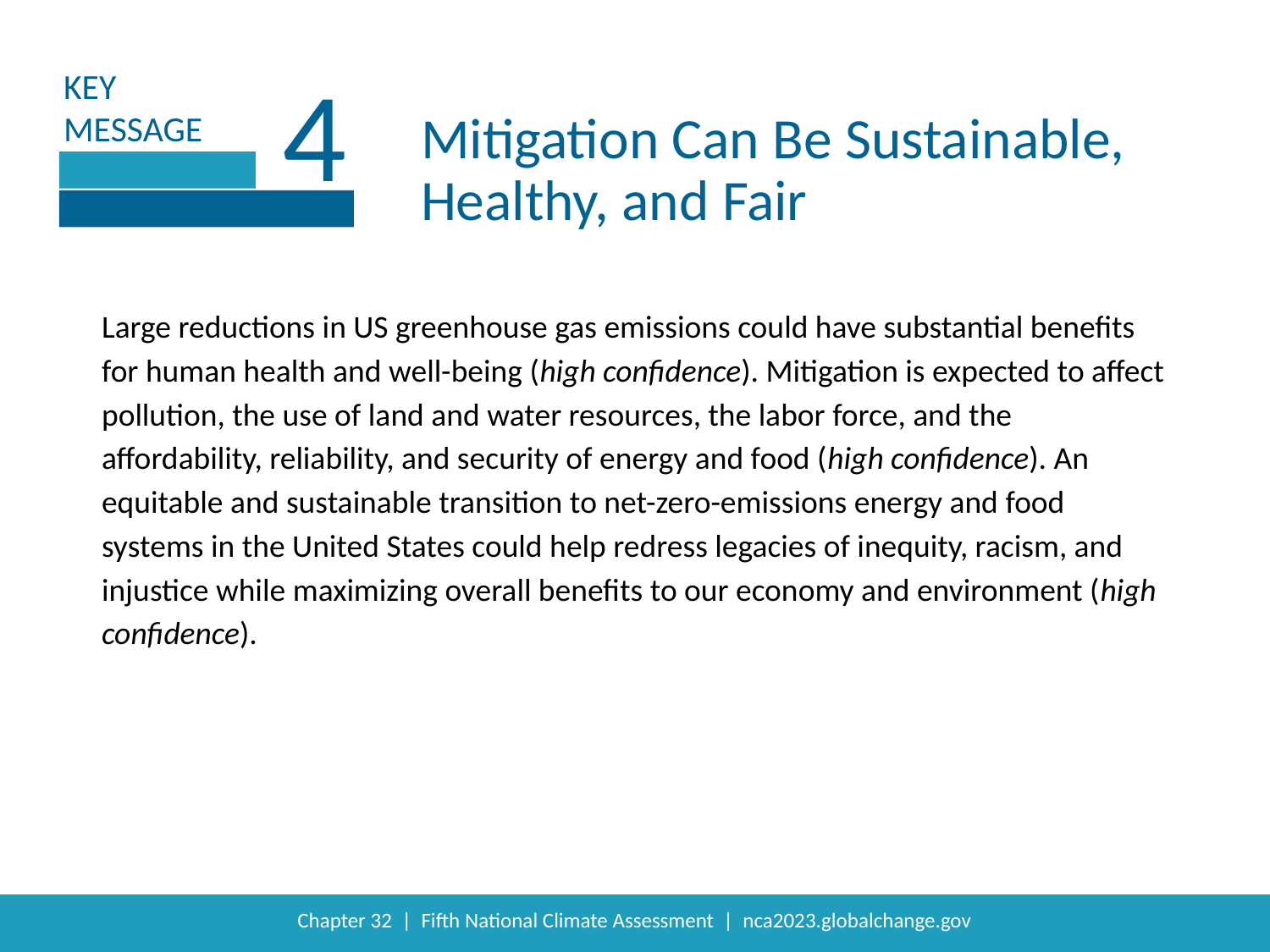

4
Mitigation Can Be Sustainable, Healthy, and Fair
Large reductions in US greenhouse gas emissions could have substantial benefits for human health and well-being (high confidence). Mitigation is expected to affect pollution, the use of land and water resources, the labor force, and the affordability, reliability, and security of energy and food (high confidence). An equitable and sustainable transition to net-zero-emissions energy and food systems in the United States could help redress legacies of inequity, racism, and injustice while maximizing overall benefits to our economy and environment (high confidence).